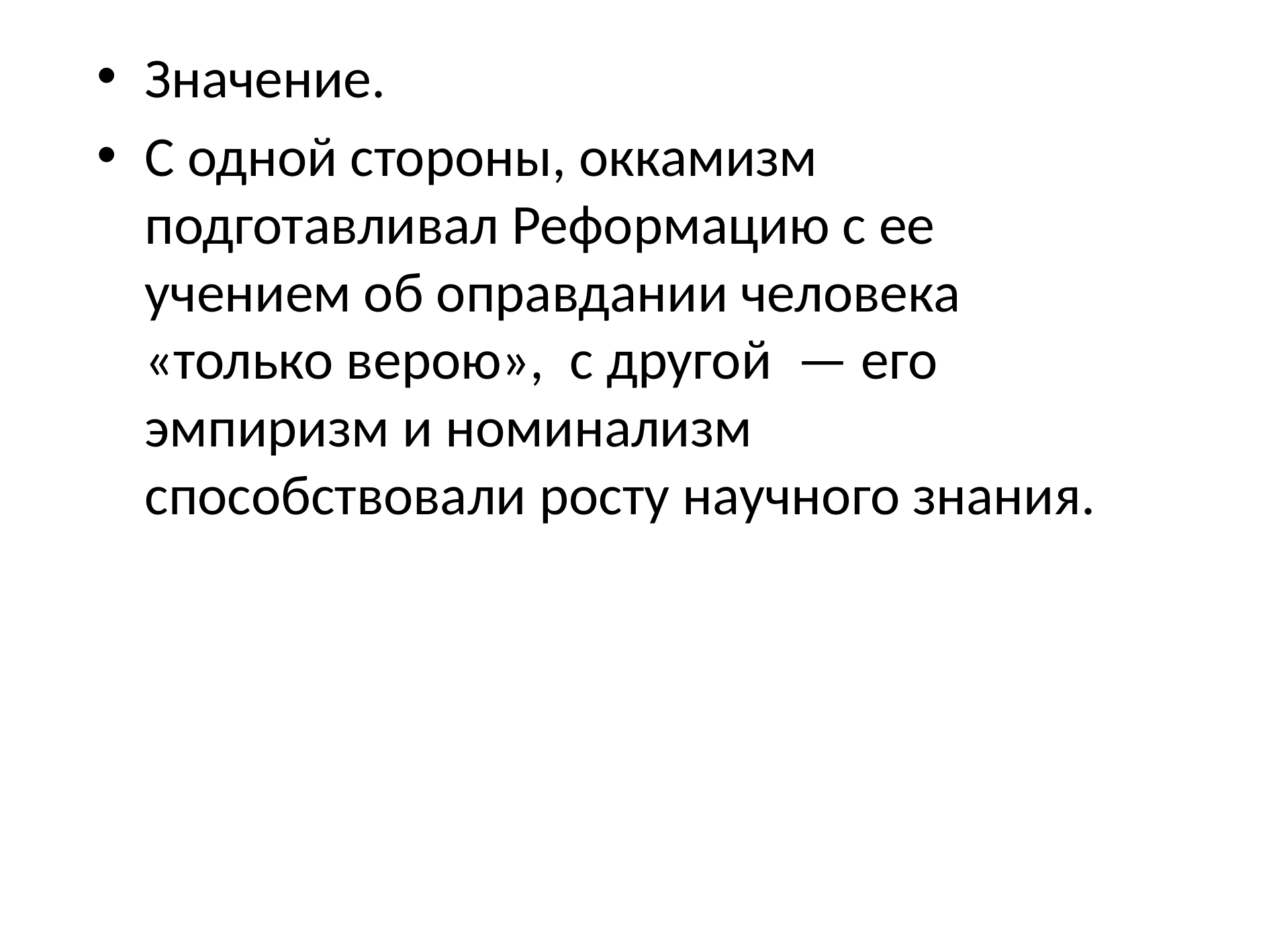

Значение.
С одной стороны, оккамизм подготавливал Реформацию с ее учением об оправдании человека «только верою»,  с другой  — его эмпиризм и номинализм способствовали росту научного знания.